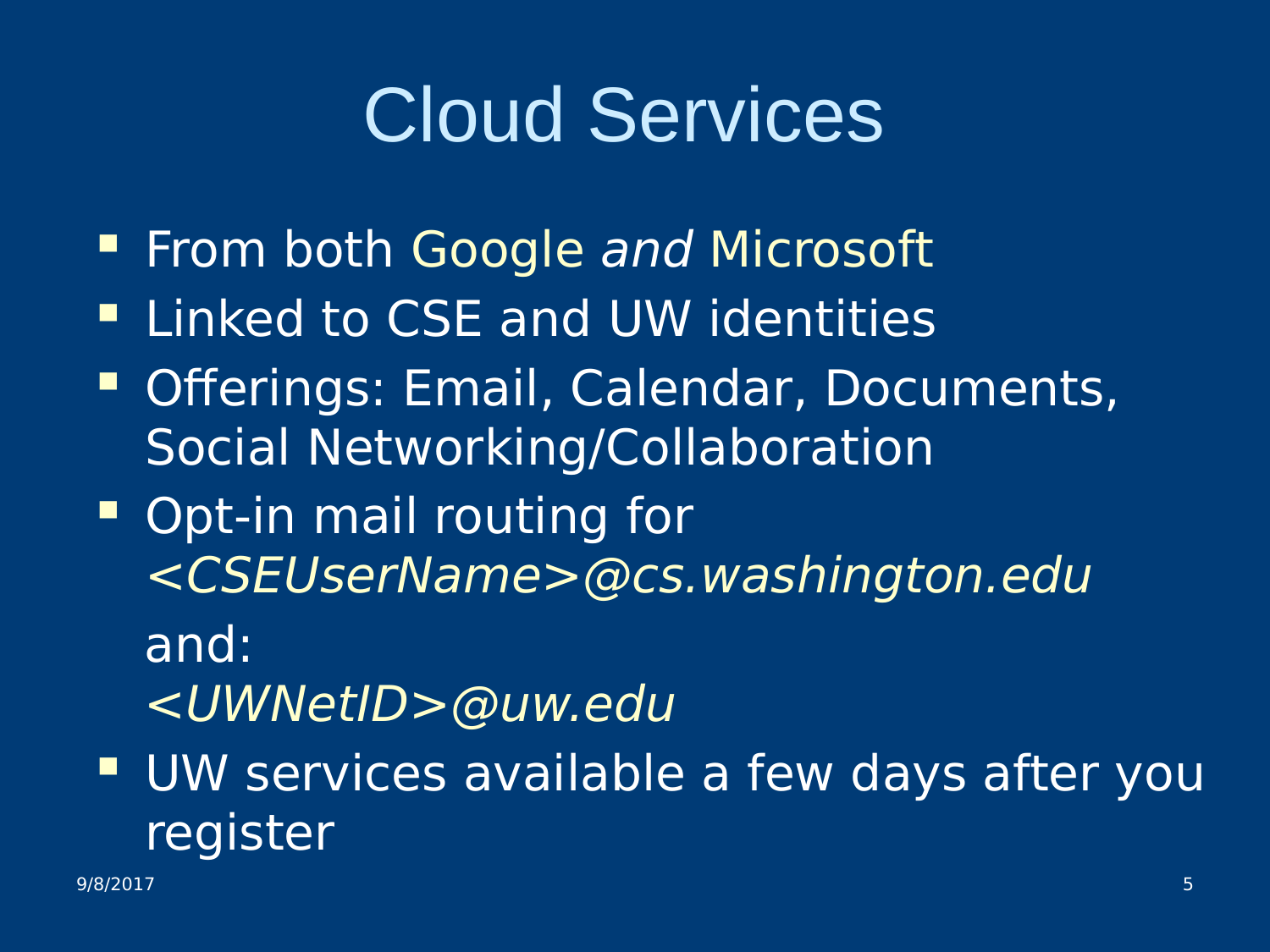

# Cloud Services
From both Google and Microsoft
Linked to CSE and UW identities
Offerings: Email, Calendar, Documents, Social Networking/Collaboration
Opt-in mail routing for   <CSEUserName>@cs.washington.edu
   and:
   <UWNetID>@uw.edu
UW services available a few days after you register

9/8/2017
5